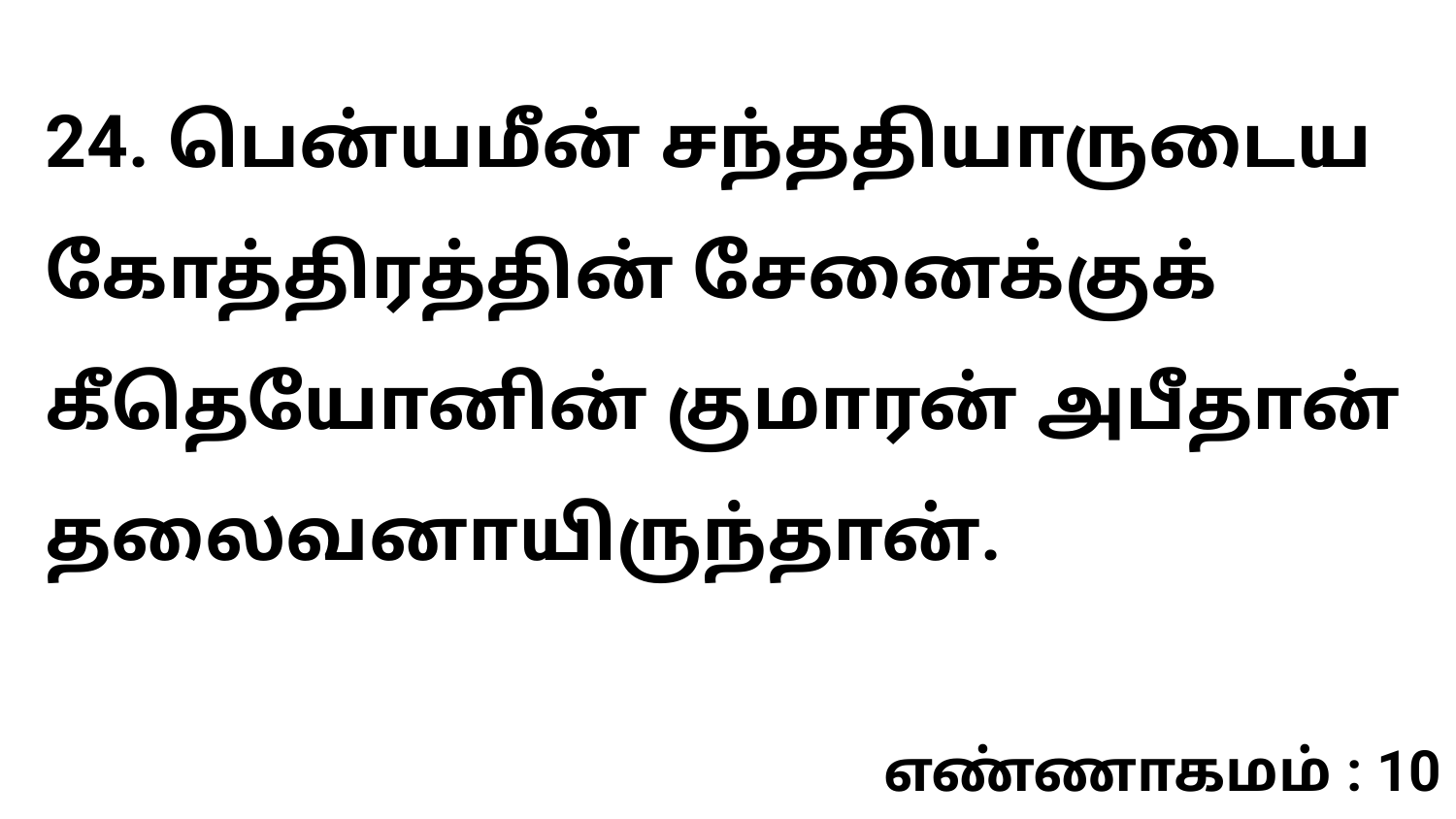

24. பென்யமீன் சந்ததியாருடைய கோத்திரத்தின் சேனைக்குக் கீதெயோனின் குமாரன் அபீதான் தலைவனாயிருந்தான்.
எண்ணாகமம் : 10